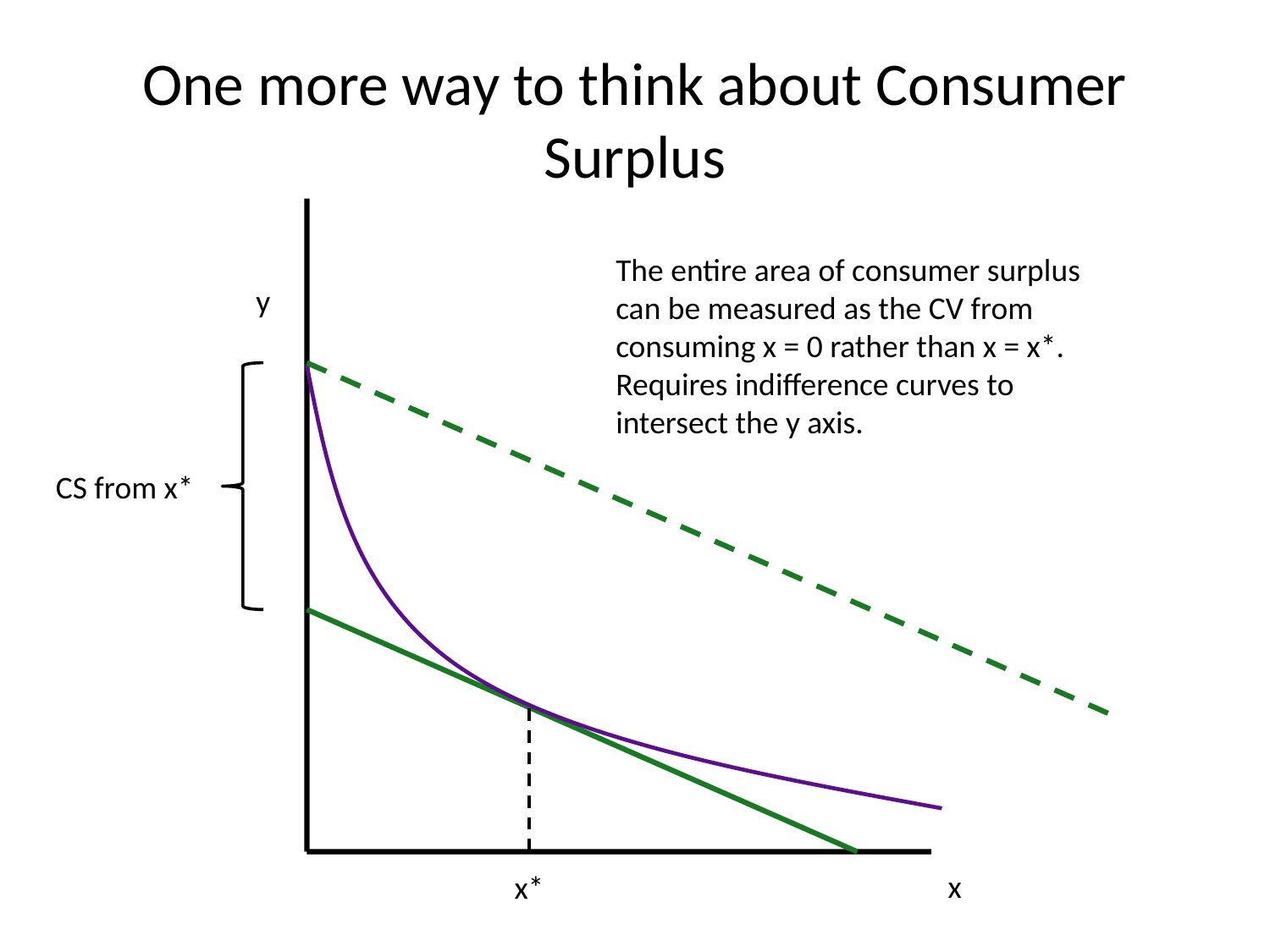

# One more way to think about Consumer Surplus

The entire area of consumer surplus can be measured as the CV from consuming x = 0 rather than x = x*.
Requires indifference curves to intersect the y axis.
y

CS from x*

x
x*